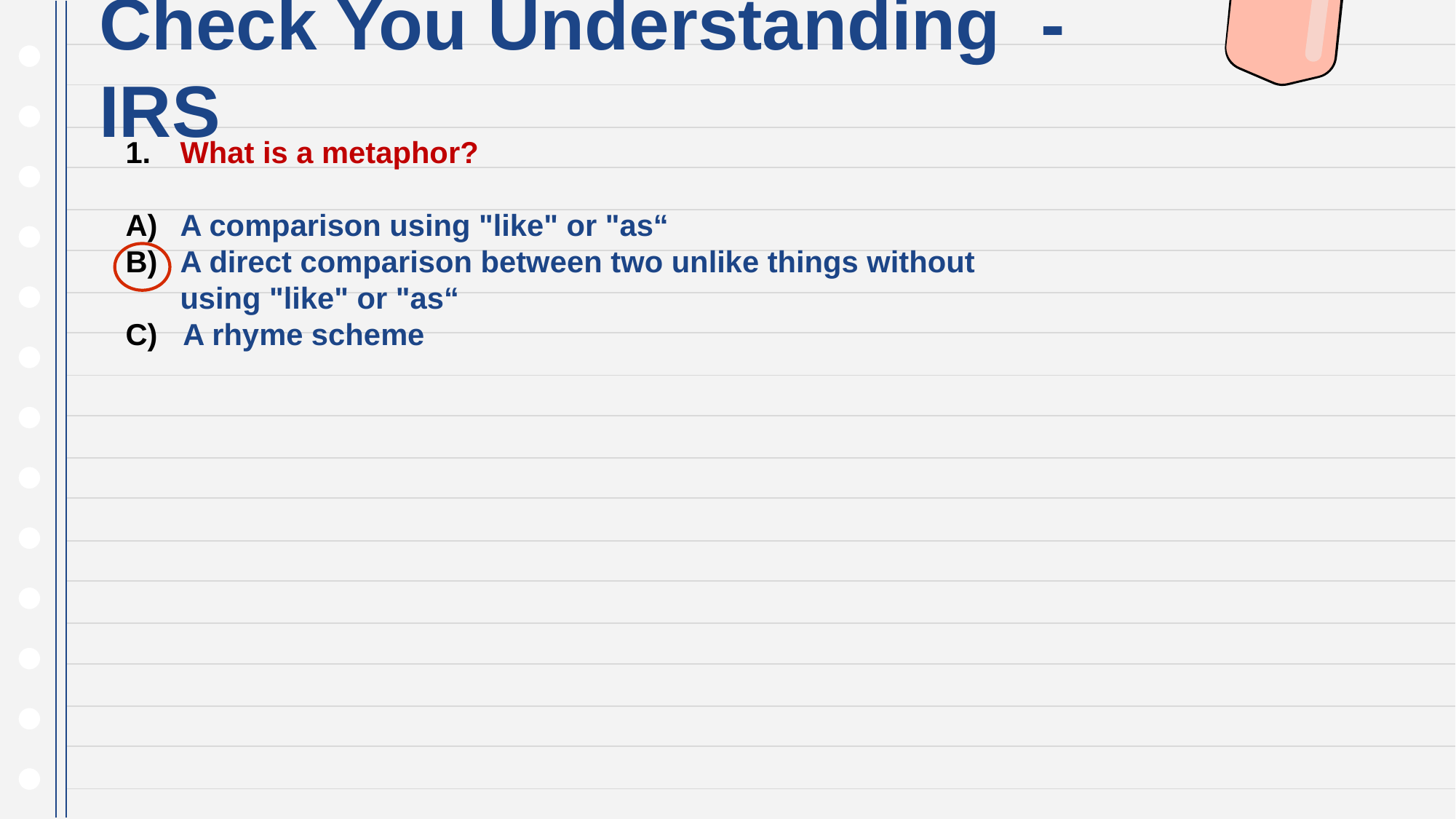

# Check You Understanding  - IRS
What is a metaphor?

A comparison using "like" or "as“
A direct comparison between two unlike things without using "like" or "as“
C)   A rhyme scheme